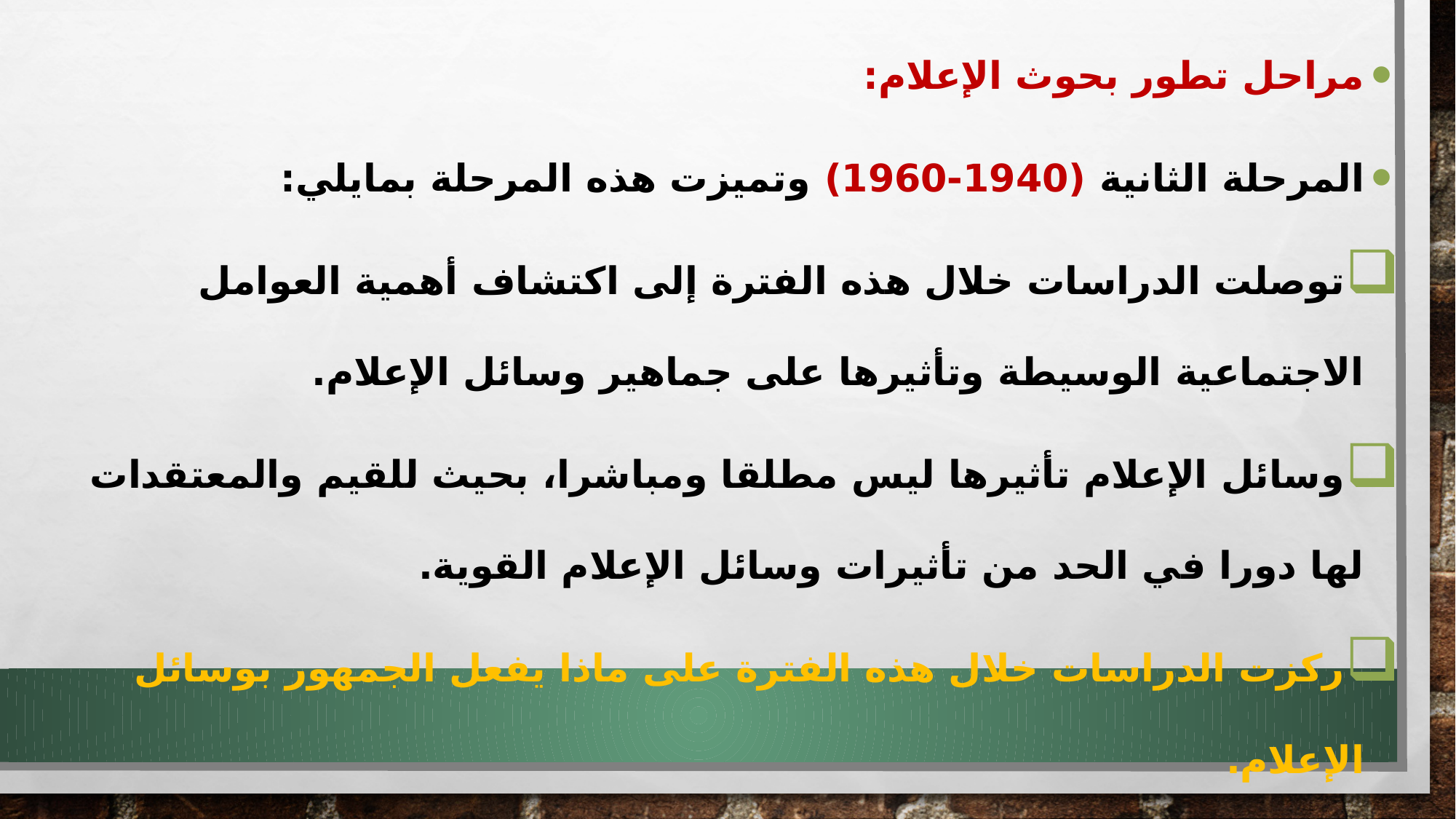

مراحل تطور بحوث الإعلام:
المرحلة الثانية (1940-1960) وتميزت هذه المرحلة بمايلي:
توصلت الدراسات خلال هذه الفترة إلى اكتشاف أهمية العوامل الاجتماعية الوسيطة وتأثيرها على جماهير وسائل الإعلام.
وسائل الإعلام تأثيرها ليس مطلقا ومباشرا، بحيث للقيم والمعتقدات لها دورا في الحد من تأثيرات وسائل الإعلام القوية.
ركزت الدراسات خلال هذه الفترة على ماذا يفعل الجمهور بوسائل الإعلام.